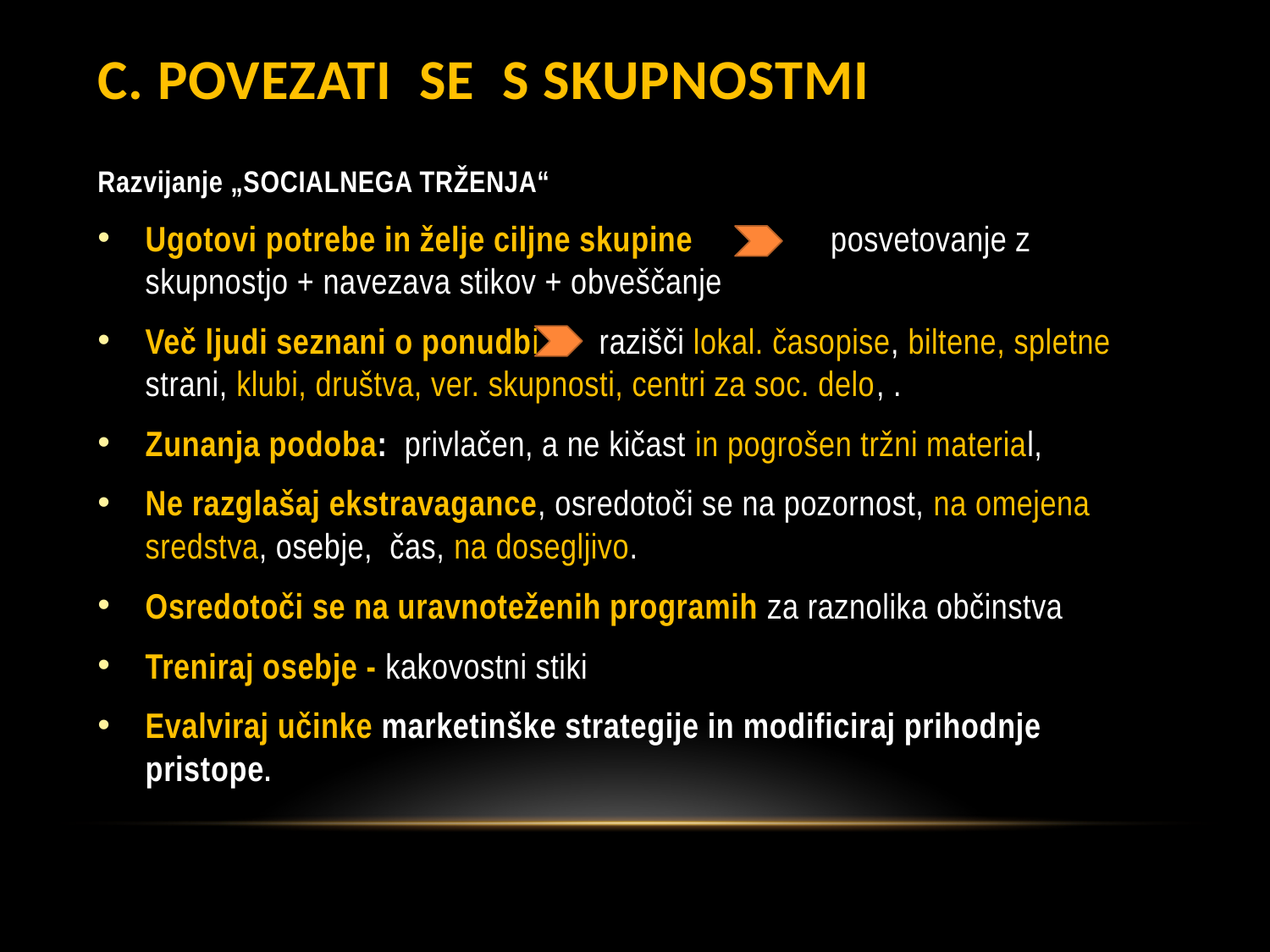

# C. Povezati  se  s skupnostmi
Razvijanje „SOCIALNEGA TRŽENJA“
Ugotovi potrebe in želje ciljne skupine                posvetovanje z skupnostjo + navezava stikov + obveščanje
Več ljudi seznani o ponudbi       razišči lokal. časopise, biltene, spletne strani, klubi, društva, ver. skupnosti, centri za soc. delo, .
Zunanja podoba:  privlačen, a ne kičast in pogrošen tržni material,
Ne razglašaj ekstravagance, osredotoči se na pozornost, na omejena sredstva, osebje,  čas, na dosegljivo.
Osredotoči se na uravnoteženih programih za raznolika občinstva
Treniraj osebje - kakovostni stiki
Evalviraj učinke marketinške strategije in modificiraj prihodnje pristope.